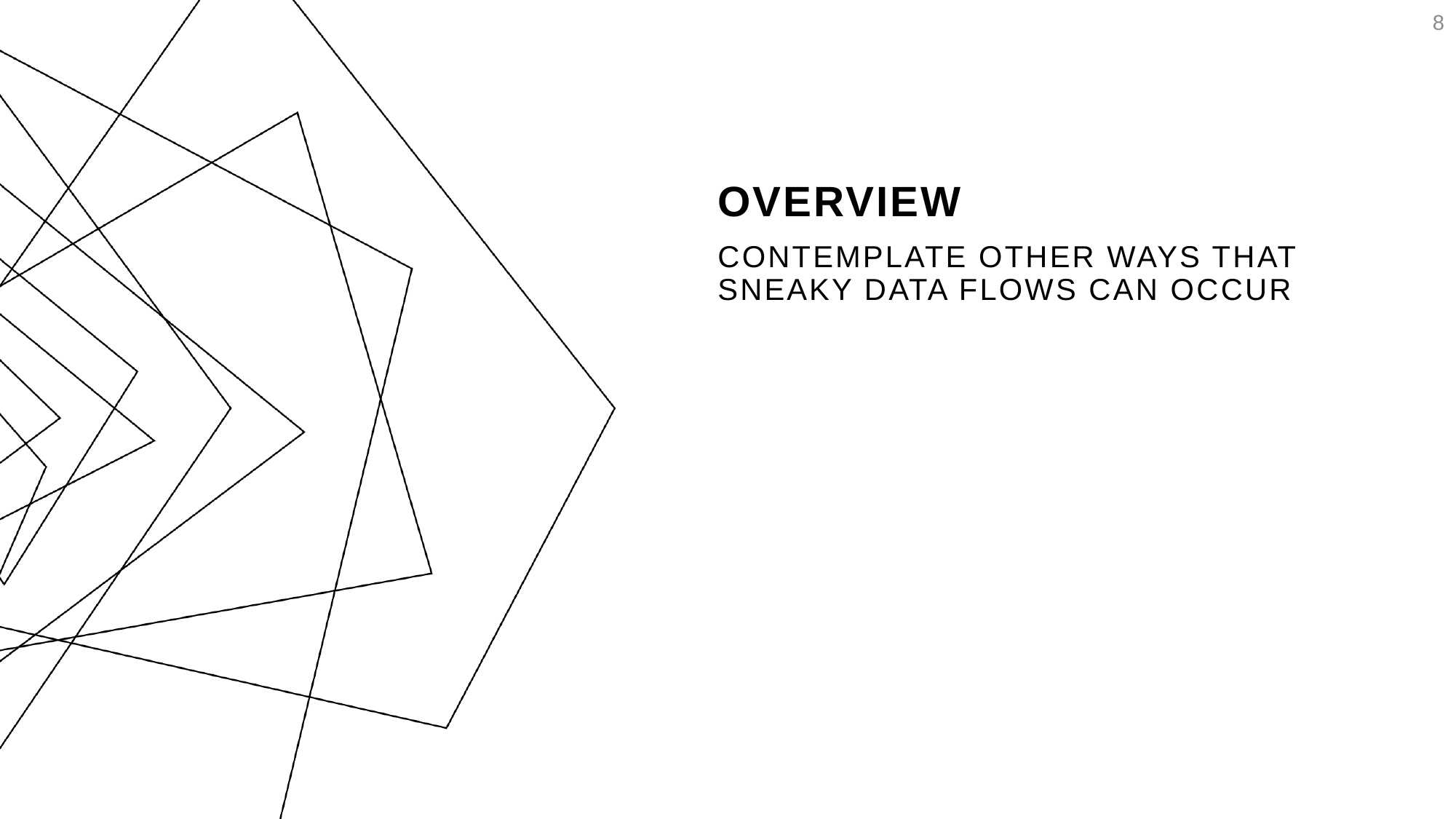

8
# Overview
Contemplate other ways that Sneaky data flows can occur